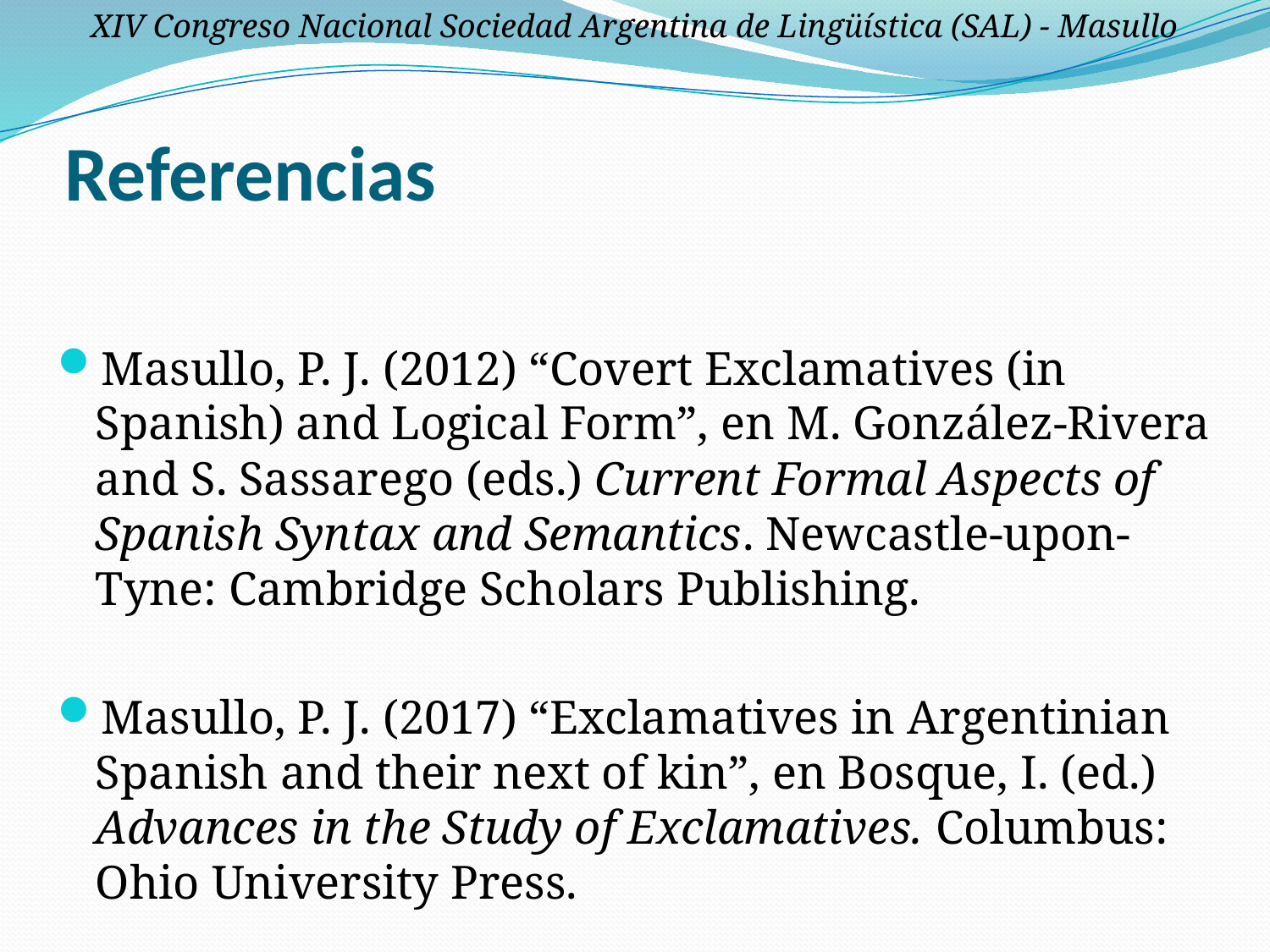

XIV Congreso Nacional Sociedad Argentina de Lingüística (SAL) - Masullo

Referencias

Masullo, P. J. (2012) “Covert Exclamatives (in Spanish) and Logical Form”, en M. González-Rivera and S. Sassarego (eds.) Current Formal Aspects of Spanish Syntax and Semantics. Newcastle-upon-Tyne: Cambridge Scholars Publishing.

Masullo, P. J. (2017) “Exclamatives in Argentinian Spanish and their next of kin”, en Bosque, I. (ed.) Advances in the Study of Exclamatives. Columbus: Ohio University Press.